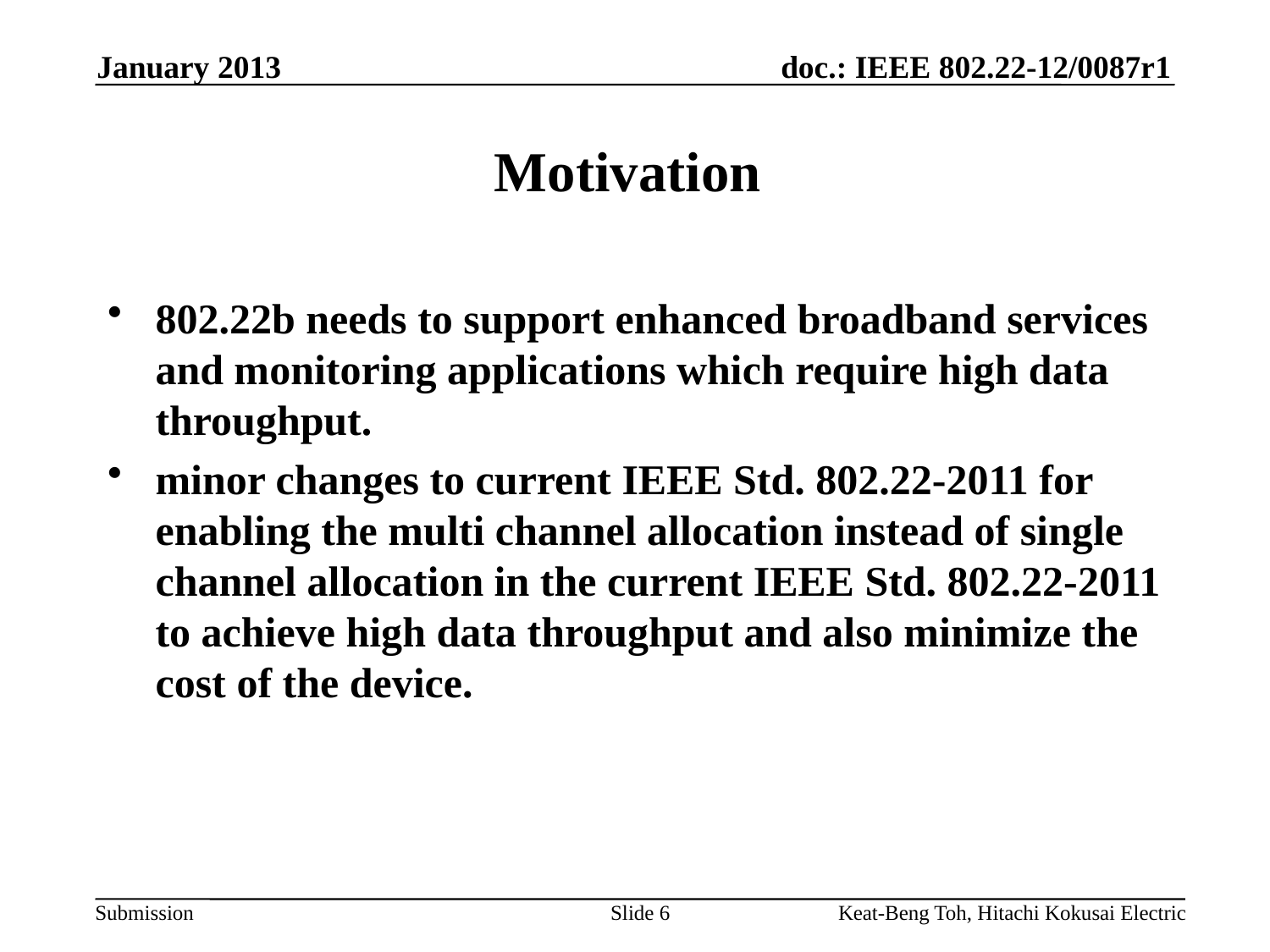

January 2013
# Motivation

802.22b needs to support enhanced broadband services and monitoring applications which require high data throughput.
minor changes to current IEEE Std. 802.22-2011 for enabling the multi channel allocation instead of single channel allocation in the current IEEE Std. 802.22-2011 to achieve high data throughput and also minimize the cost of the device.

Slide 6
Keat-Beng Toh, Hitachi Kokusai Electric